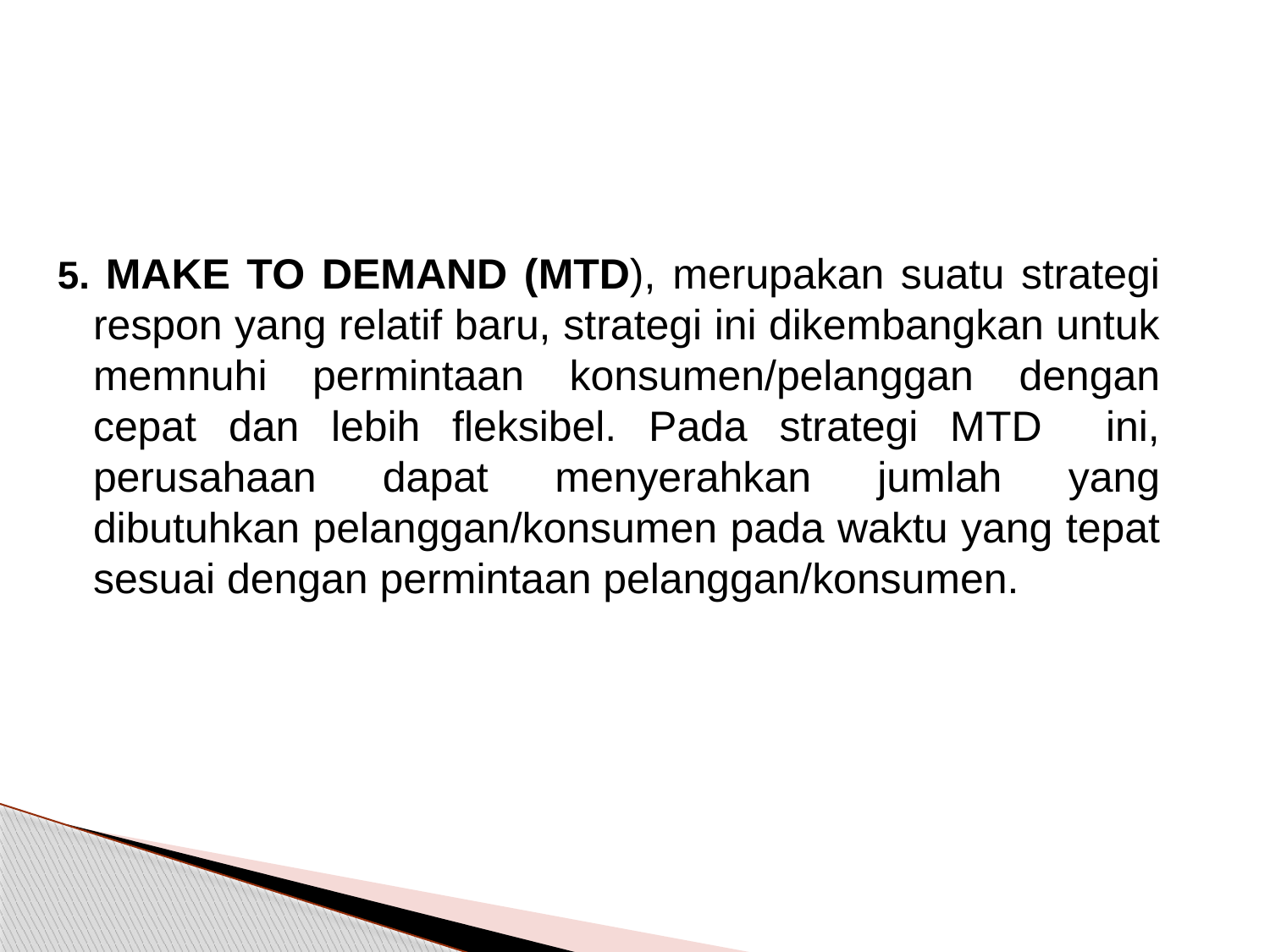

5. MAKE TO DEMAND (MTD), merupakan suatu strategi respon yang relatif baru, strategi ini dikembangkan untuk memnuhi permintaan konsumen/pelanggan dengan cepat dan lebih fleksibel. Pada strategi MTD  ini, perusahaan dapat menyerahkan jumlah yang dibutuhkan pelanggan/konsumen pada waktu yang tepat sesuai dengan permintaan pelanggan/konsumen.